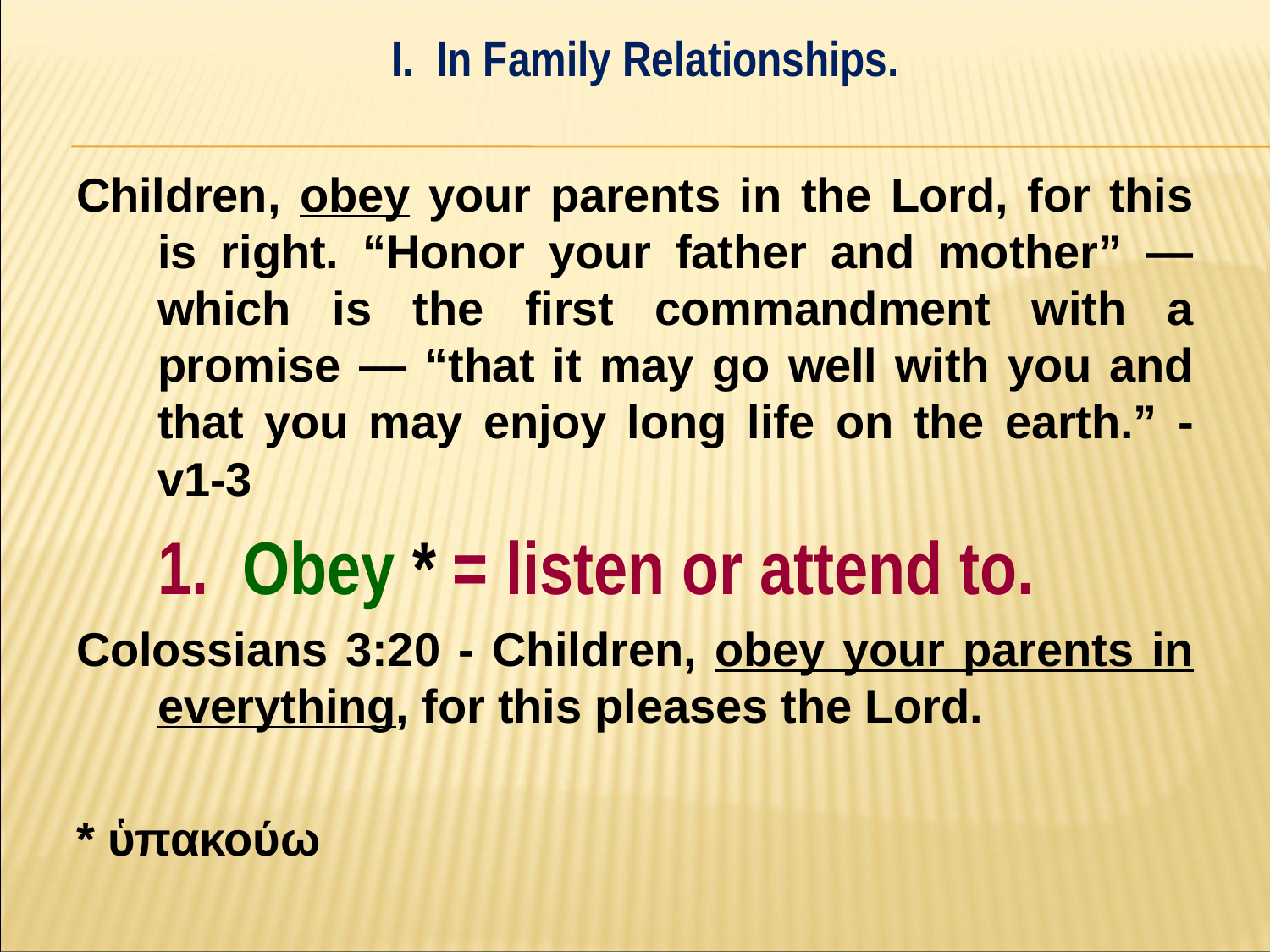

I.  In Family Relationships.
#
Children, obey your parents in the Lord, for this is right. “Honor your father and mother” — which is the first commandment with a promise — “that it may go well with you and that you may enjoy long life on the earth.” - v1-3
	1.  Obey * = listen or attend to.
Colossians 3:20 - Children, obey your parents in everything, for this pleases the Lord.

* ὑπακούω